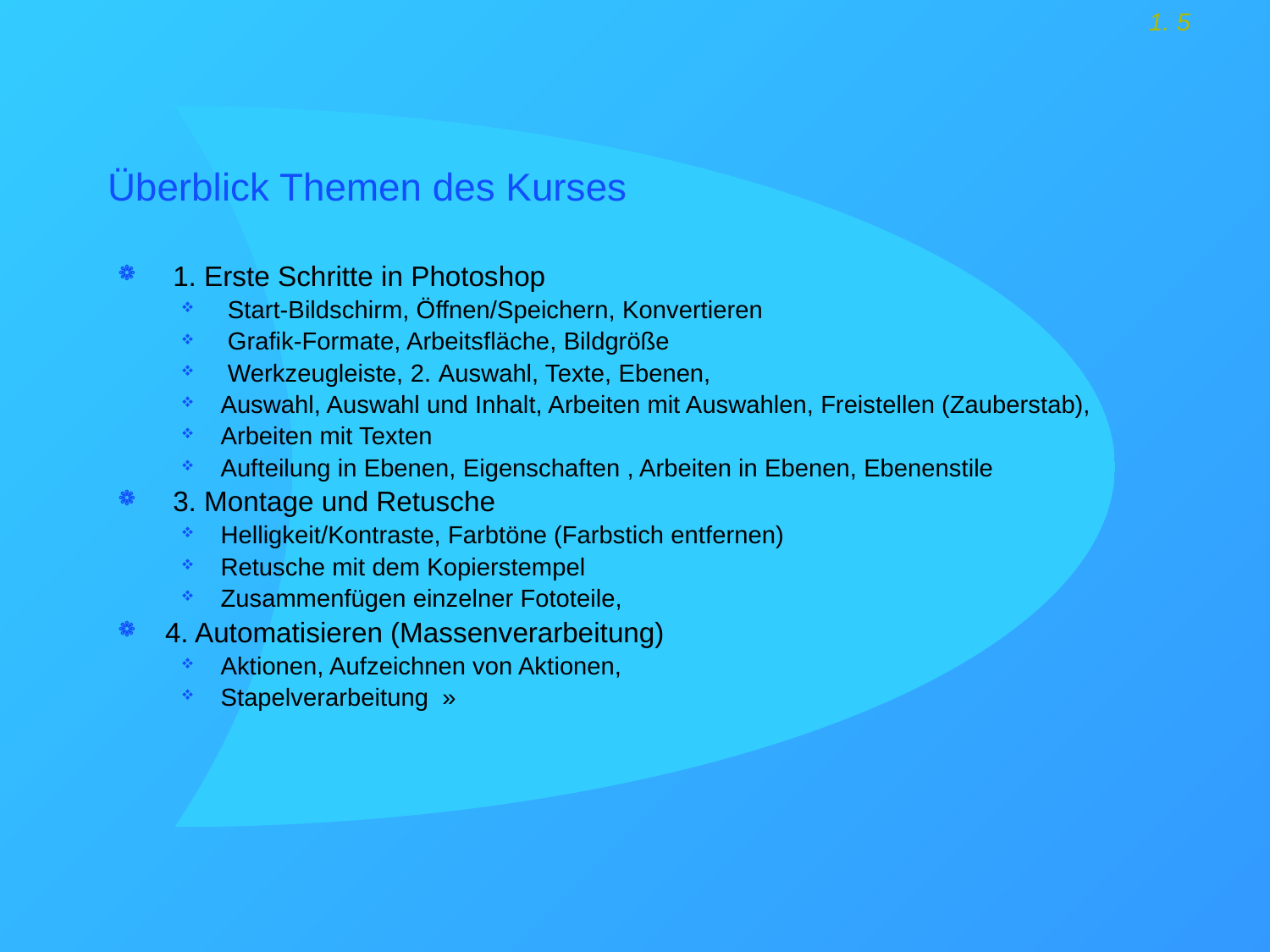

# Überblick Themen des Kurses
 1. Erste Schritte in Photoshop
 Start-Bildschirm, Öffnen/Speichern, Konvertieren
 Grafik-Formate, Arbeitsfläche, Bildgröße
 Werkzeugleiste, 2. Auswahl, Texte, Ebenen,
Auswahl, Auswahl und Inhalt, Arbeiten mit Auswahlen, Freistellen (Zauberstab),
Arbeiten mit Texten
Aufteilung in Ebenen, Eigenschaften , Arbeiten in Ebenen, Ebenenstile
 3. Montage und Retusche
Helligkeit/Kontraste, Farbtöne (Farbstich entfernen)
Retusche mit dem Kopierstempel
Zusammenfügen einzelner Fototeile,
4. Automatisieren (Massenverarbeitung)
Aktionen, Aufzeichnen von Aktionen,
Stapelverarbeitung  »